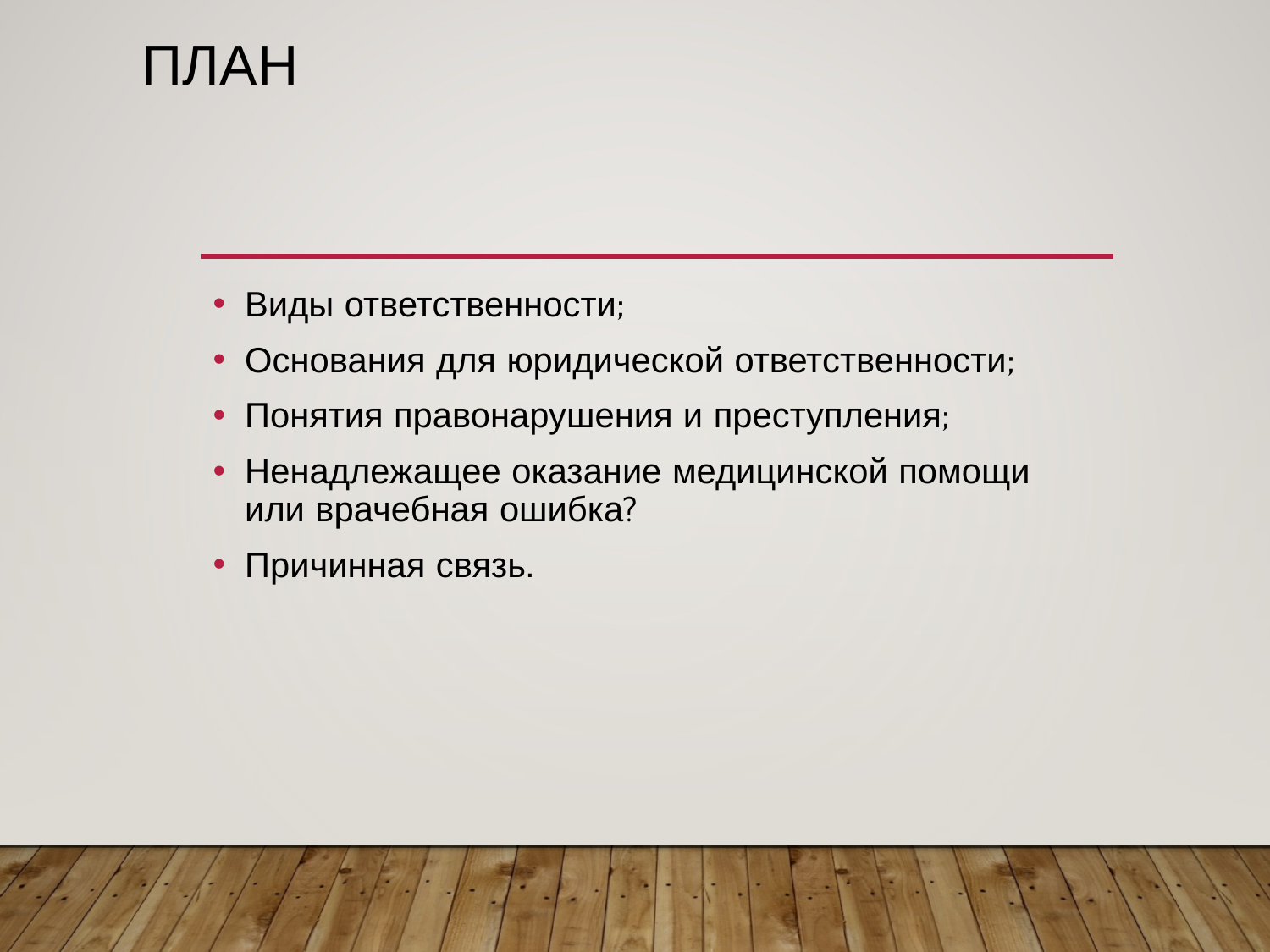

# План
Виды ответственности;
Основания для юридической ответственности;
Понятия правонарушения и преступления;
Ненадлежащее оказание медицинской помощи или врачебная ошибка?
Причинная связь.